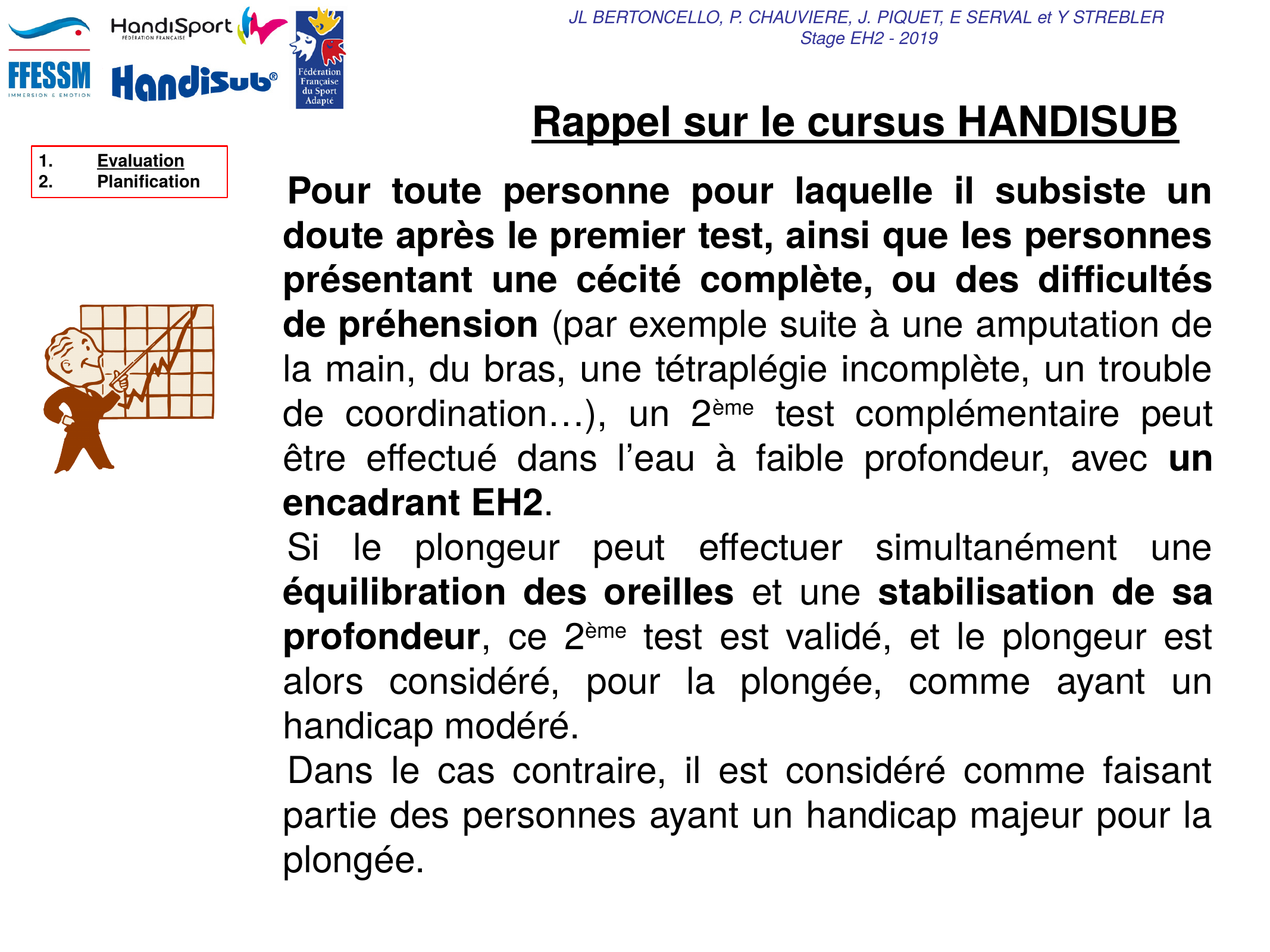

Rappel sur le cursus HANDISUB
Pour toute personne pour laquelle il subsiste un doute après le premier test, ainsi que les personnes présentant une cécité complète, ou des difficultés de préhension (par exemple suite à une amputation de la main, du bras, une tétraplégie incomplète, un trouble de coordination…), un 2ème test complémentaire peut être effectué dans l’eau à faible profondeur, avec un encadrant EH2.
Si le plongeur peut effectuer simultanément une équilibration des oreilles et une stabilisation de sa profondeur, ce 2ème test est validé, et le plongeur est alors considéré, pour la plongée, comme ayant un handicap modéré.
Dans le cas contraire, il est considéré comme faisant partie des personnes ayant un handicap majeur pour la plongée.